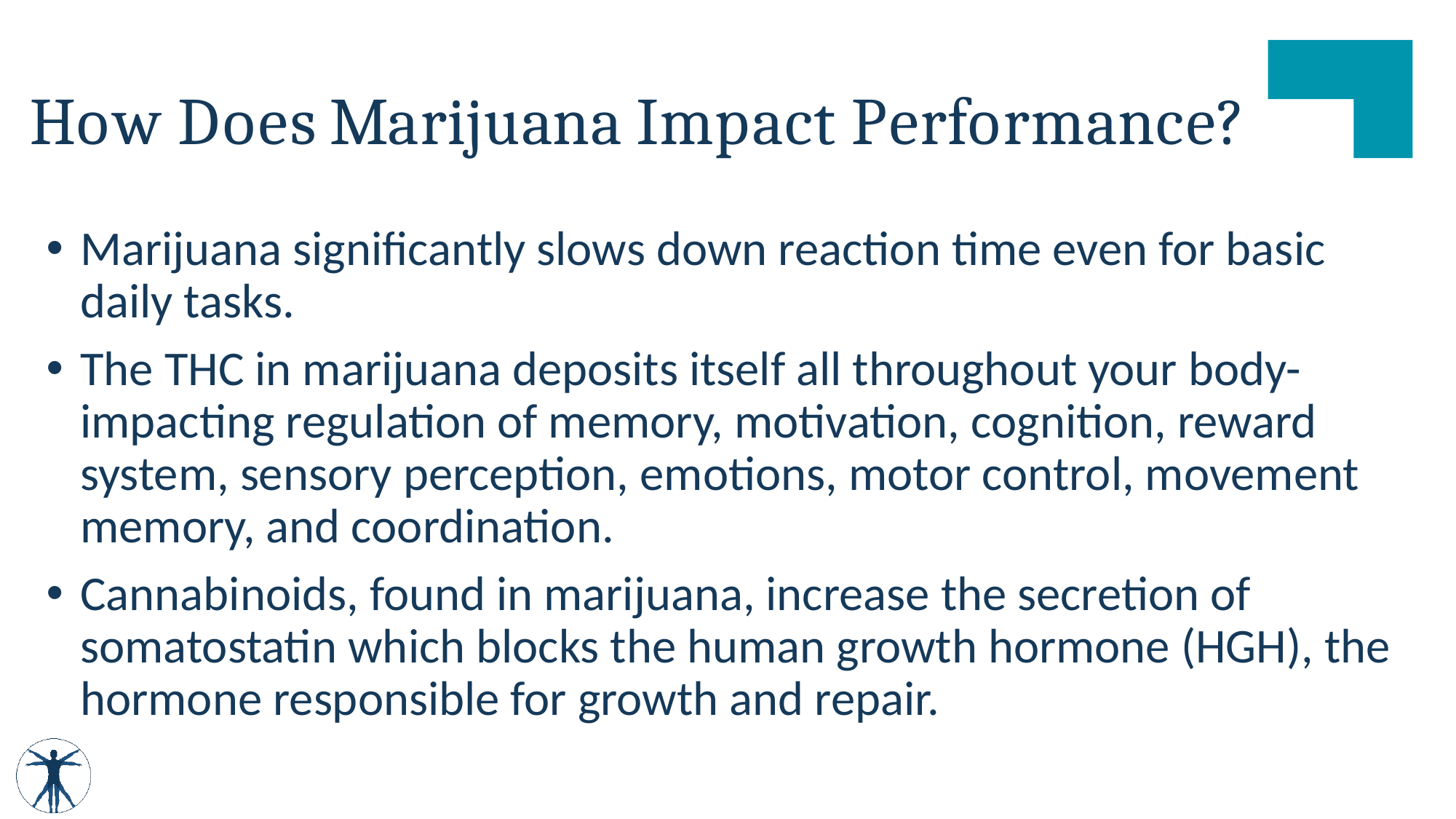

# How Does Marijuana Impact Performance?
Marijuana significantly slows down reaction time even for basic daily tasks.
The THC in marijuana deposits itself all throughout your body-impacting regulation of memory, motivation, cognition, reward system, sensory perception, emotions, motor control, movement memory, and coordination.
Cannabinoids, found in marijuana, increase the secretion of somatostatin which blocks the human growth hormone (HGH), the hormone responsible for growth and repair.